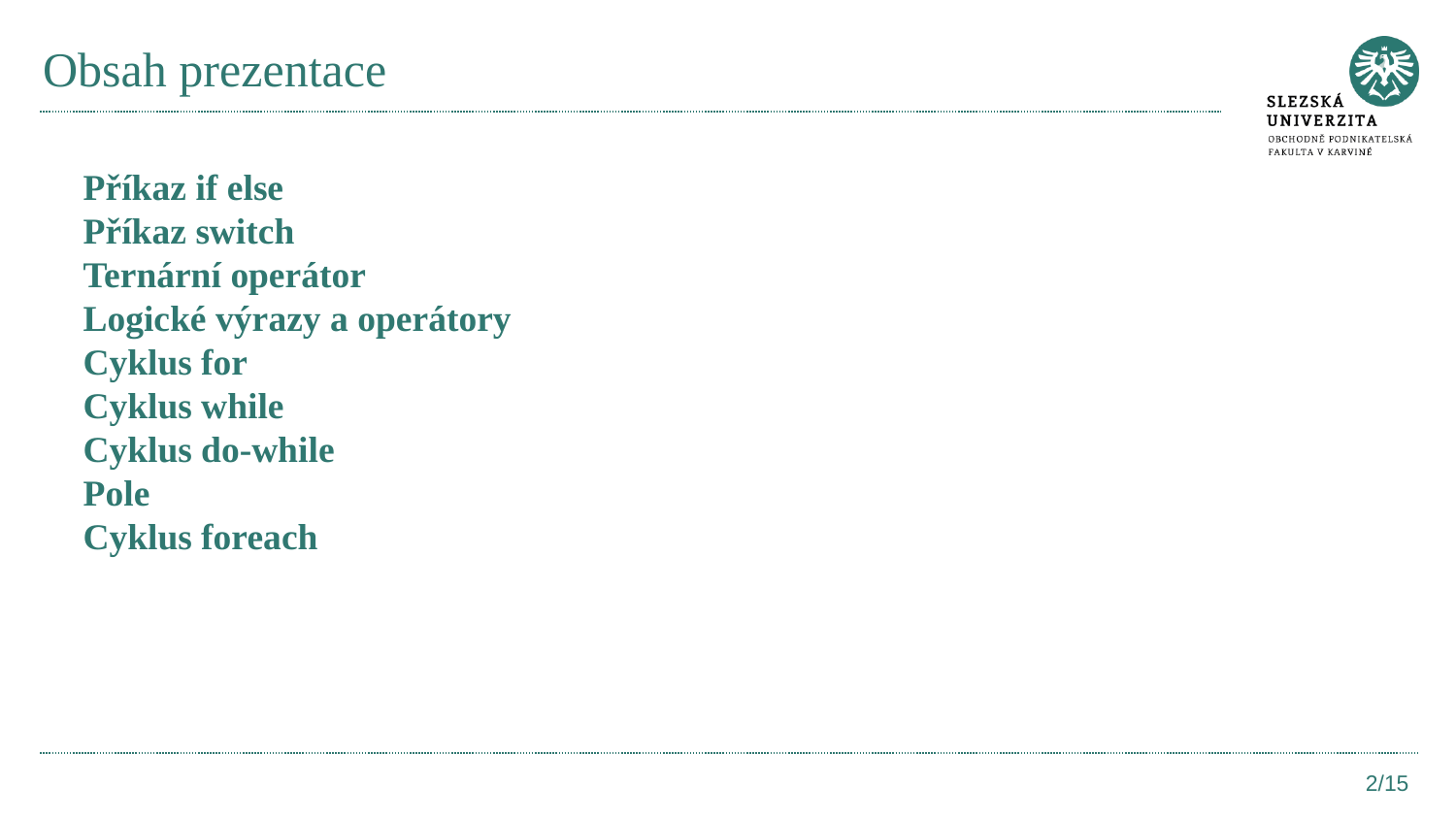

# Obsah prezentace
Příkaz if else
Příkaz switch
Ternární operátor
Logické výrazy a operátory
Cyklus for
Cyklus while
Cyklus do-while
Pole
Cyklus foreach

2/15